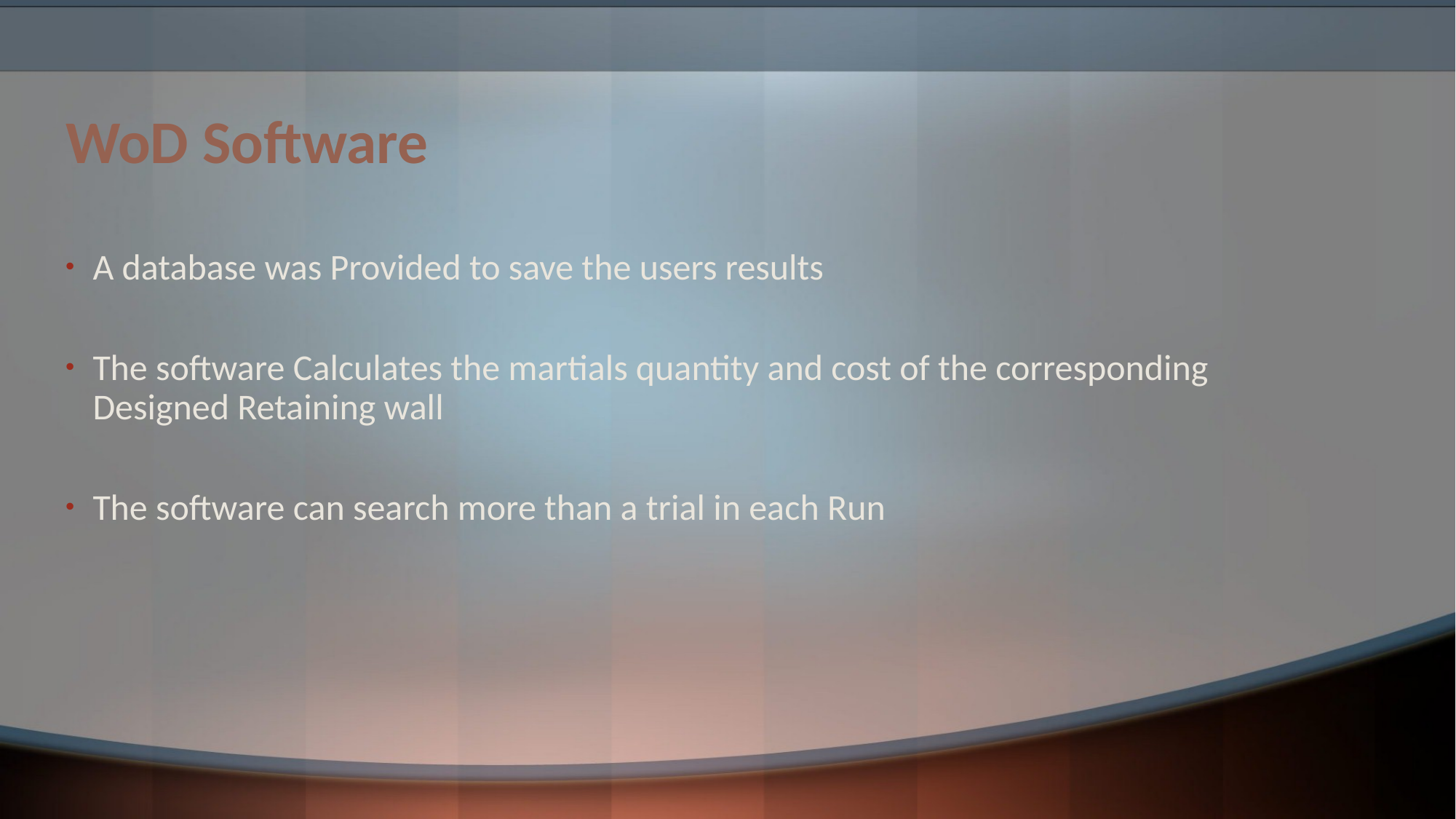

# WoD Software
A database was Provided to save the users results

The software Calculates the martials quantity and cost of the corresponding Designed Retaining wall

The software can search more than a trial in each Run